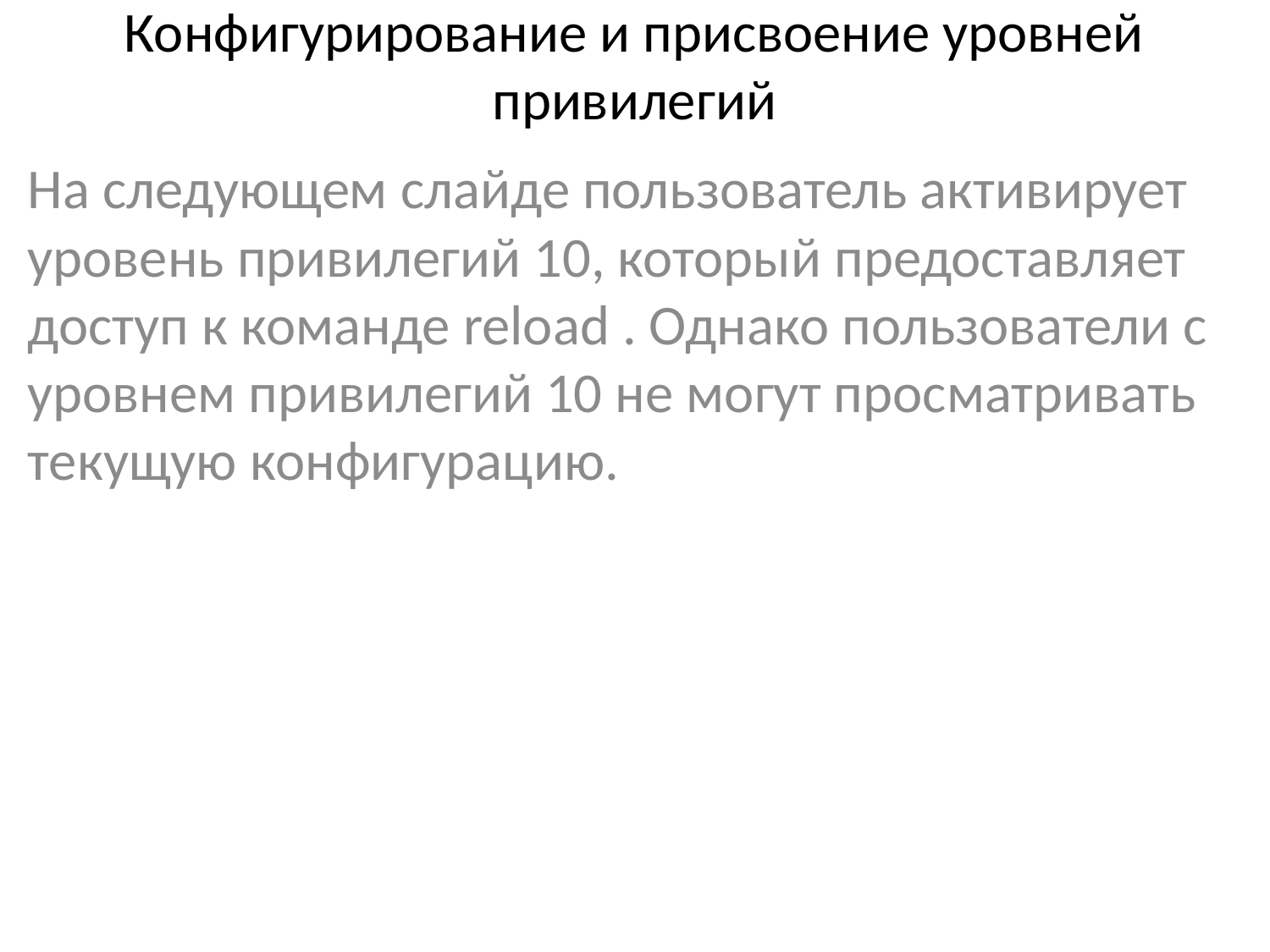

# Конфигурирование и присвоение уровней привилегий
На следующем слайде пользователь активирует уровень привилегий 10, который предоставляет доступ к команде reload . Однако пользователи с уровнем привилегий 10 не могут просматривать текущую конфигурацию.